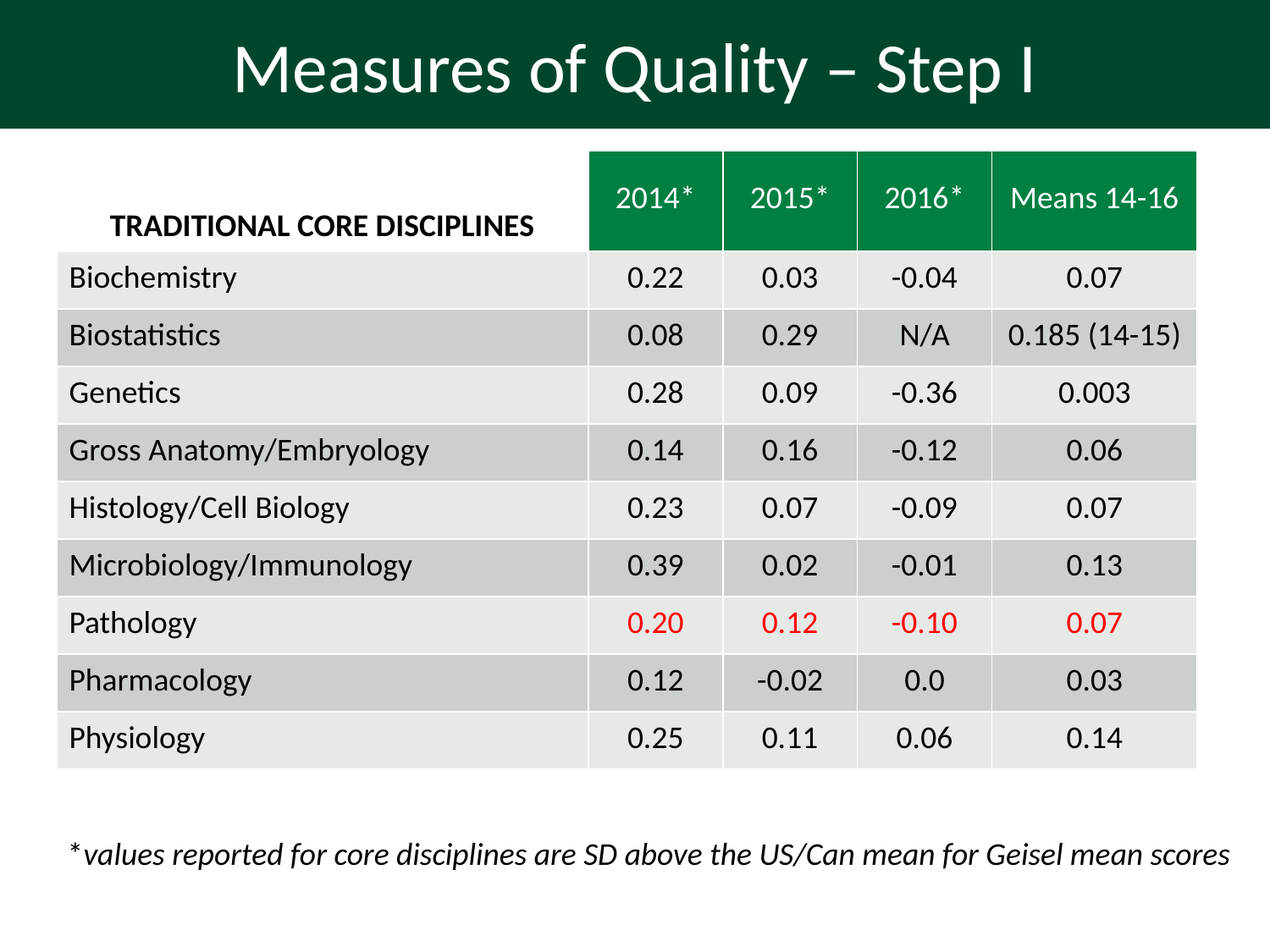

# Measures of Quality – Step I
| TRADITIONAL CORE DISCIPLINES | 2014\* | 2015\* | 2016\* | Means 14-16 |
| --- | --- | --- | --- | --- |
| Biochemistry | 0.22 | 0.03 | -0.04 | 0.07 |
| Biostatistics | 0.08 | 0.29 | N/A | 0.185 (14-15) |
| Genetics | 0.28 | 0.09 | -0.36 | 0.003 |
| Gross Anatomy/Embryology | 0.14 | 0.16 | -0.12 | 0.06 |
| Histology/Cell Biology | 0.23 | 0.07 | -0.09 | 0.07 |
| Microbiology/Immunology | 0.39 | 0.02 | -0.01 | 0.13 |
| Pathology | 0.20 | 0.12 | -0.10 | 0.07 |
| Pharmacology | 0.12 | -0.02 | 0.0 | 0.03 |
| Physiology | 0.25 | 0.11 | 0.06 | 0.14 |
*values reported for core disciplines are SD above the US/Can mean for Geisel mean scores